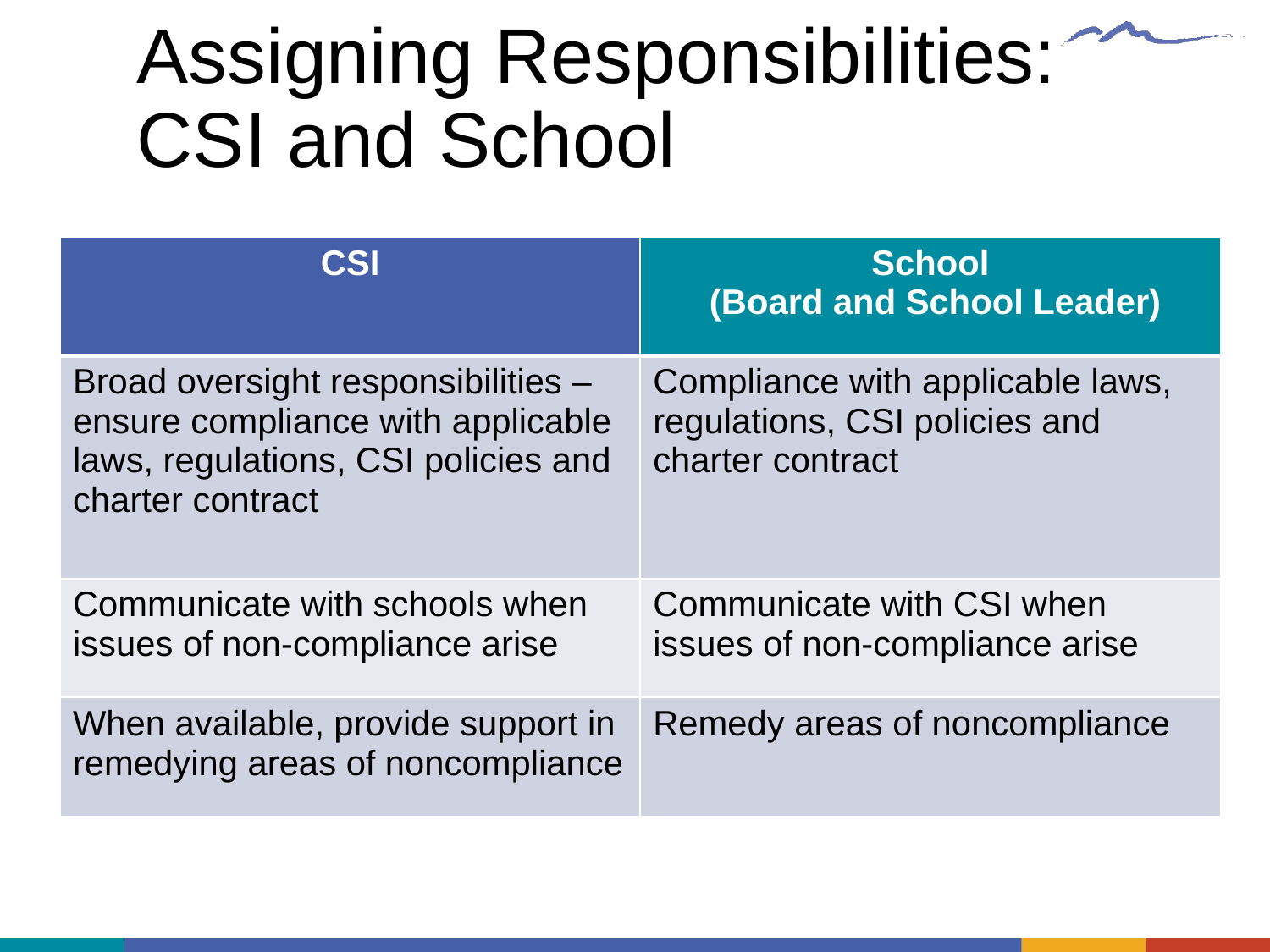

# Assigning Responsibilities: CSI and School
| CSI | School (Board and School Leader) |
| --- | --- |
| Broad oversight responsibilities – ensure compliance with applicable laws, regulations, CSI policies and charter contract | Compliance with applicable laws, regulations, CSI policies and charter contract |
| Communicate with schools when issues of non-compliance arise | Communicate with CSI when issues of non-compliance arise |
| When available, provide support in remedying areas of noncompliance | Remedy areas of noncompliance |